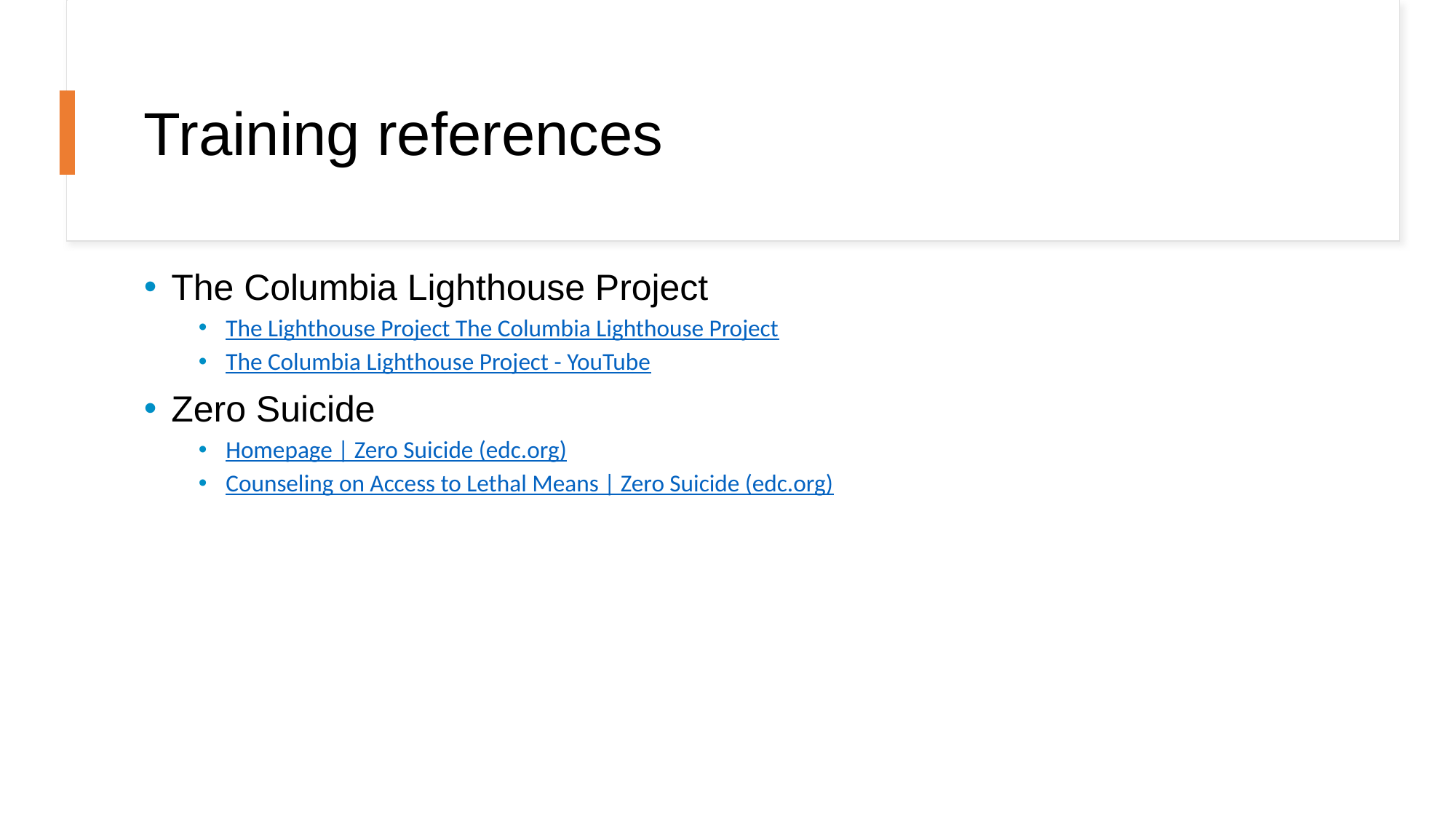

# Training references

The Columbia Lighthouse Project
The Lighthouse Project The Columbia Lighthouse Project
The Columbia Lighthouse Project - YouTube
Zero Suicide
Homepage | Zero Suicide (edc.org)
Counseling on Access to Lethal Means | Zero Suicide (edc.org)